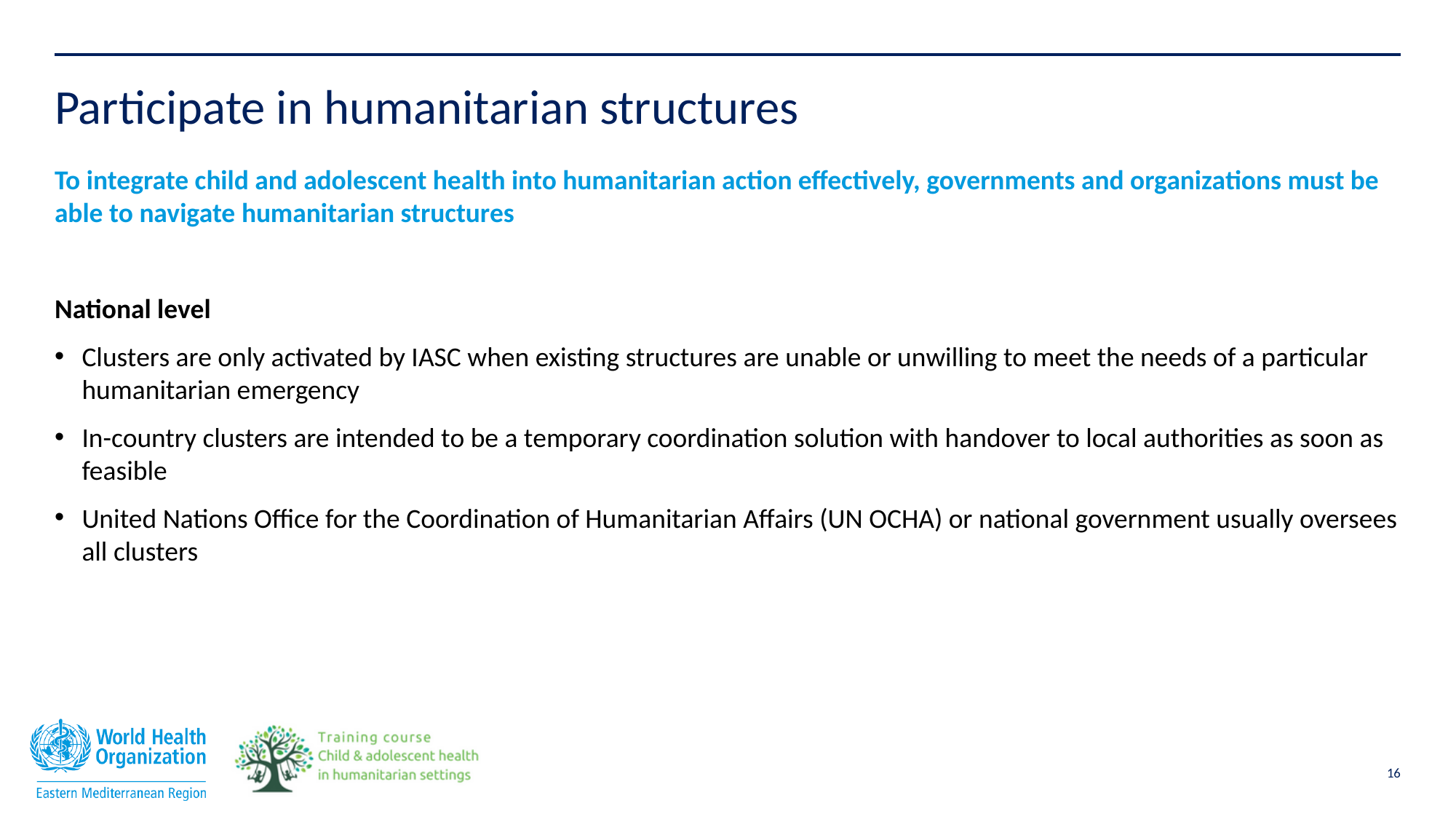

# Participate in humanitarian structures
To integrate child and adolescent health into humanitarian action effectively, governments and organizations must be able to navigate humanitarian structures

National level
Clusters are only activated by IASC when existing structures are unable or unwilling to meet the needs of a particular humanitarian emergency
In-country clusters are intended to be a temporary coordination solution with handover to local authorities as soon as feasible
United Nations Office for the Coordination of Humanitarian Affairs (UN OCHA) or national government usually oversees all clusters

16